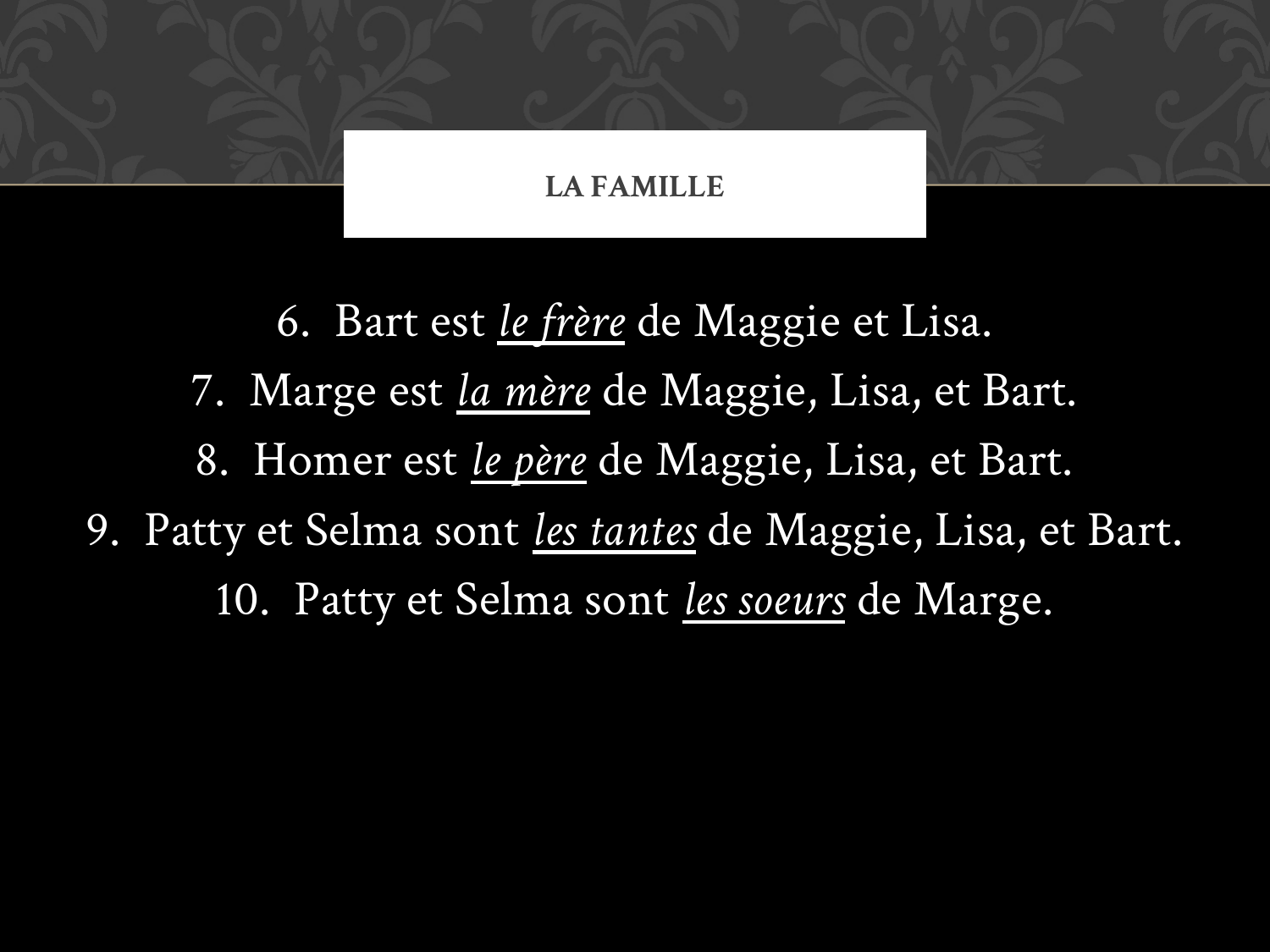

# La famille
6.  Bart est le frère de Maggie et Lisa.
7.  Marge est la mère de Maggie, Lisa, et Bart.
8.  Homer est le père de Maggie, Lisa, et Bart.
9.  Patty et Selma sont les tantes de Maggie, Lisa, et Bart.
10.  Patty et Selma sont les soeurs de Marge.